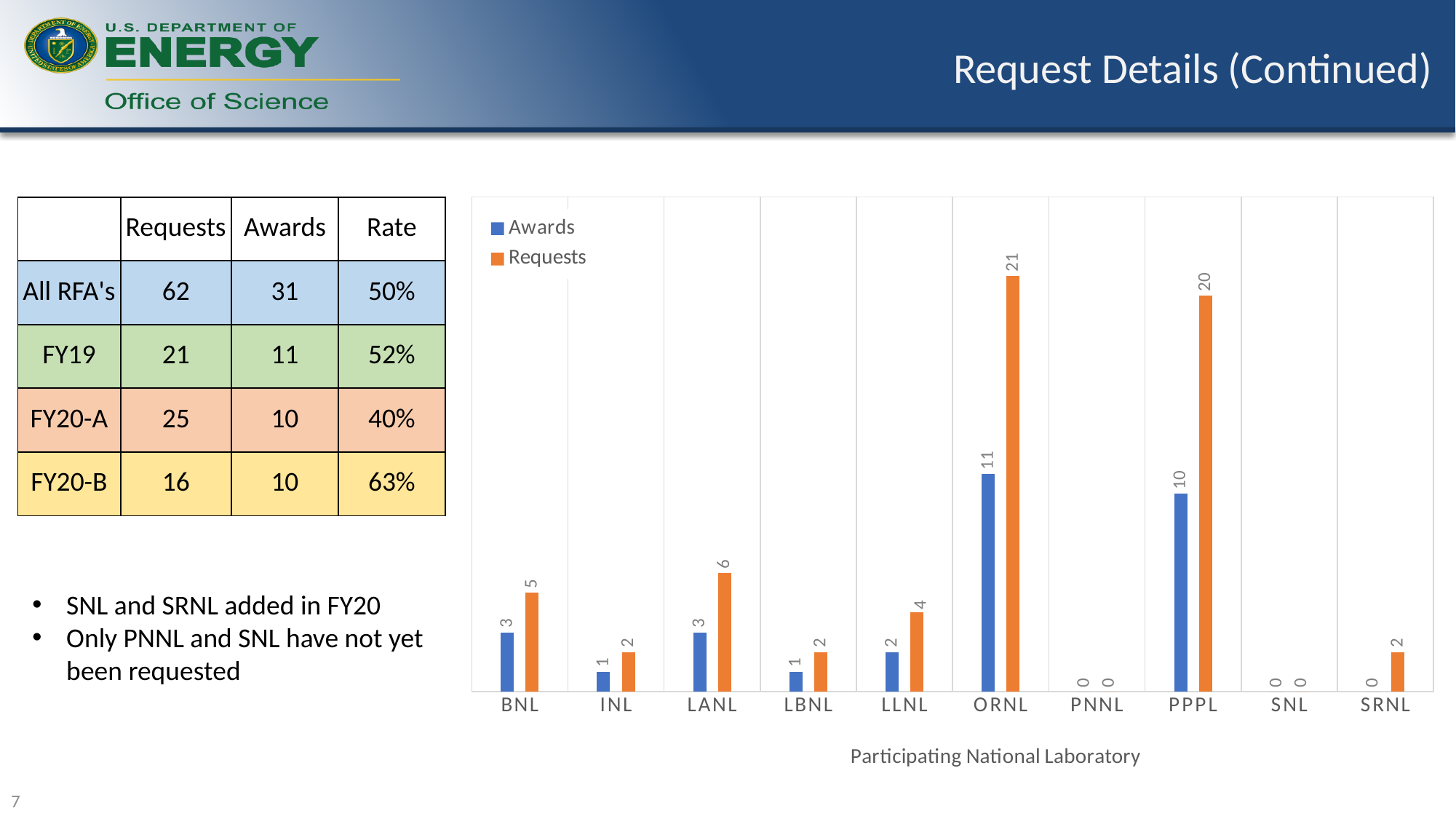

# Request Details (Continued)

### Chart

| Category |  |  |
|---|---|---|
| BNL | 3.0 | 5.0 |
| INL | 1.0 | 2.0 |
| LANL | 3.0 | 6.0 |
| LBNL | 1.0 | 2.0 |
| LLNL | 2.0 | 4.0 |
| ORNL | 11.0 | 21.0 |
| PNNL | 0.0 | 0.0 |
| PPPL | 10.0 | 20.0 |
| SNL | 0.0 | 0.0 |
| SRNL | 0.0 | 2.0 |
|  | Requests | Awards | Rate |
| --- | --- | --- | --- |
| All RFA's | 62 | 31 | 50% |
| FY19 | 21 | 11 | 52% |
| FY20-A | 25 | 10 | 40% |
| FY20-B | 16 | 10 | 63% |
SNL and SRNL added in FY20
Only PNNL and SNL have not yet been requested
7